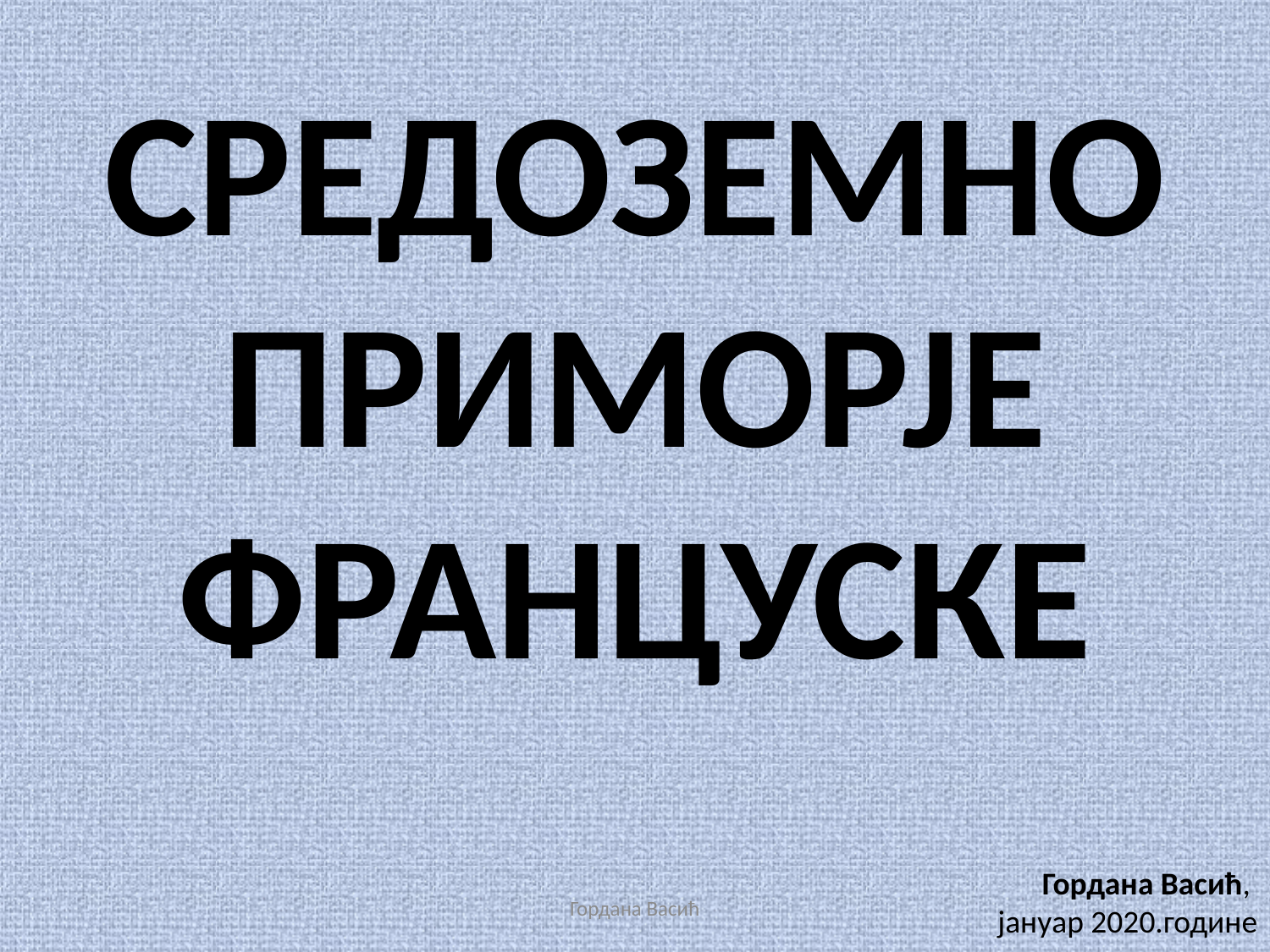

СРЕДОЗЕМНО ПРИМОРЈЕ ФРАНЦУСКЕ
Гордана Васић,
јануар 2020.године
Гордана Васић